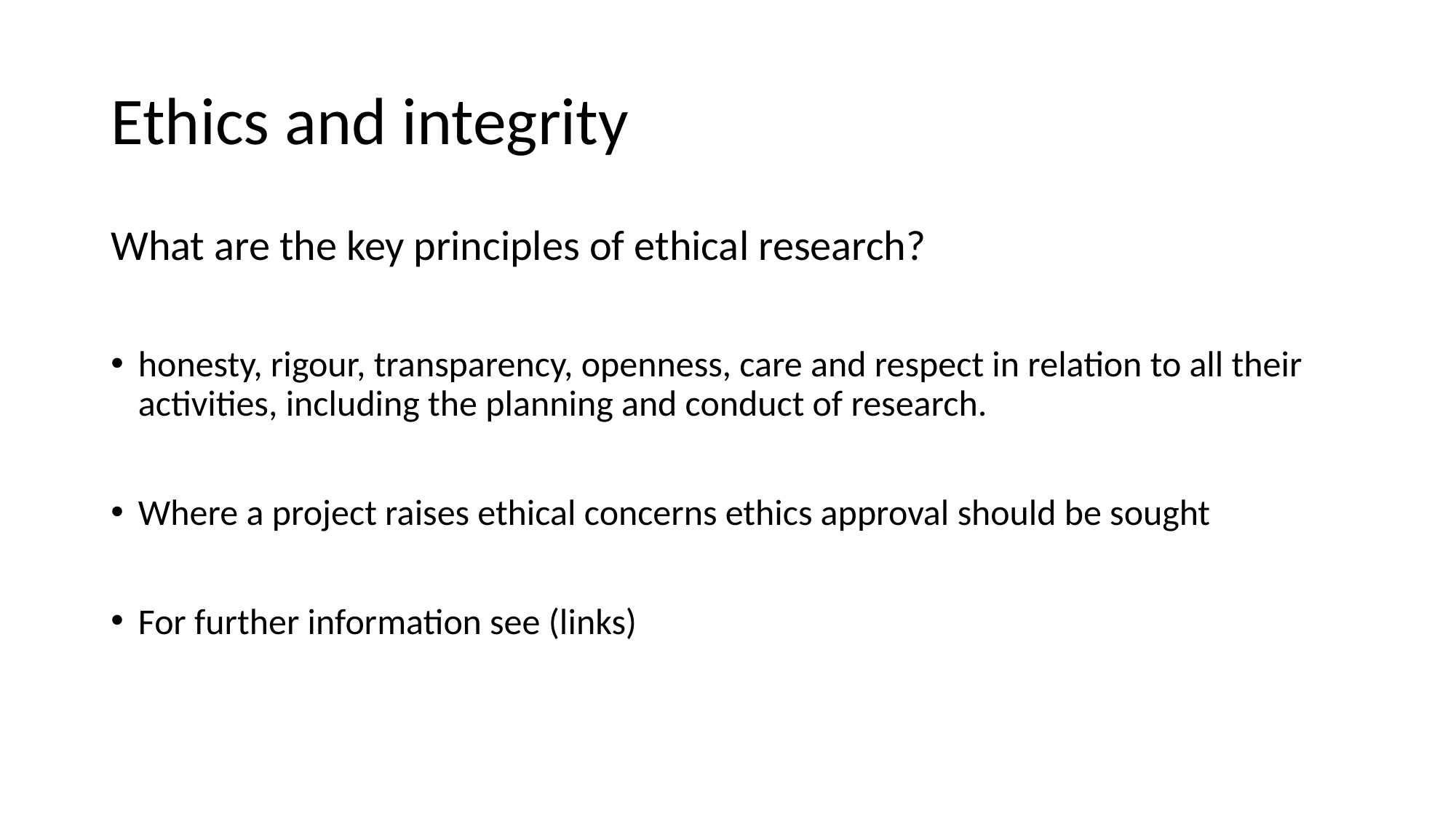

# Ethics and integrity
What are the key principles of ethical research?

honesty, rigour, transparency, openness, care and respect in relation to all their activities, including the planning and conduct of research.

Where a project raises ethical concerns ethics approval should be sought

For further information see (links)